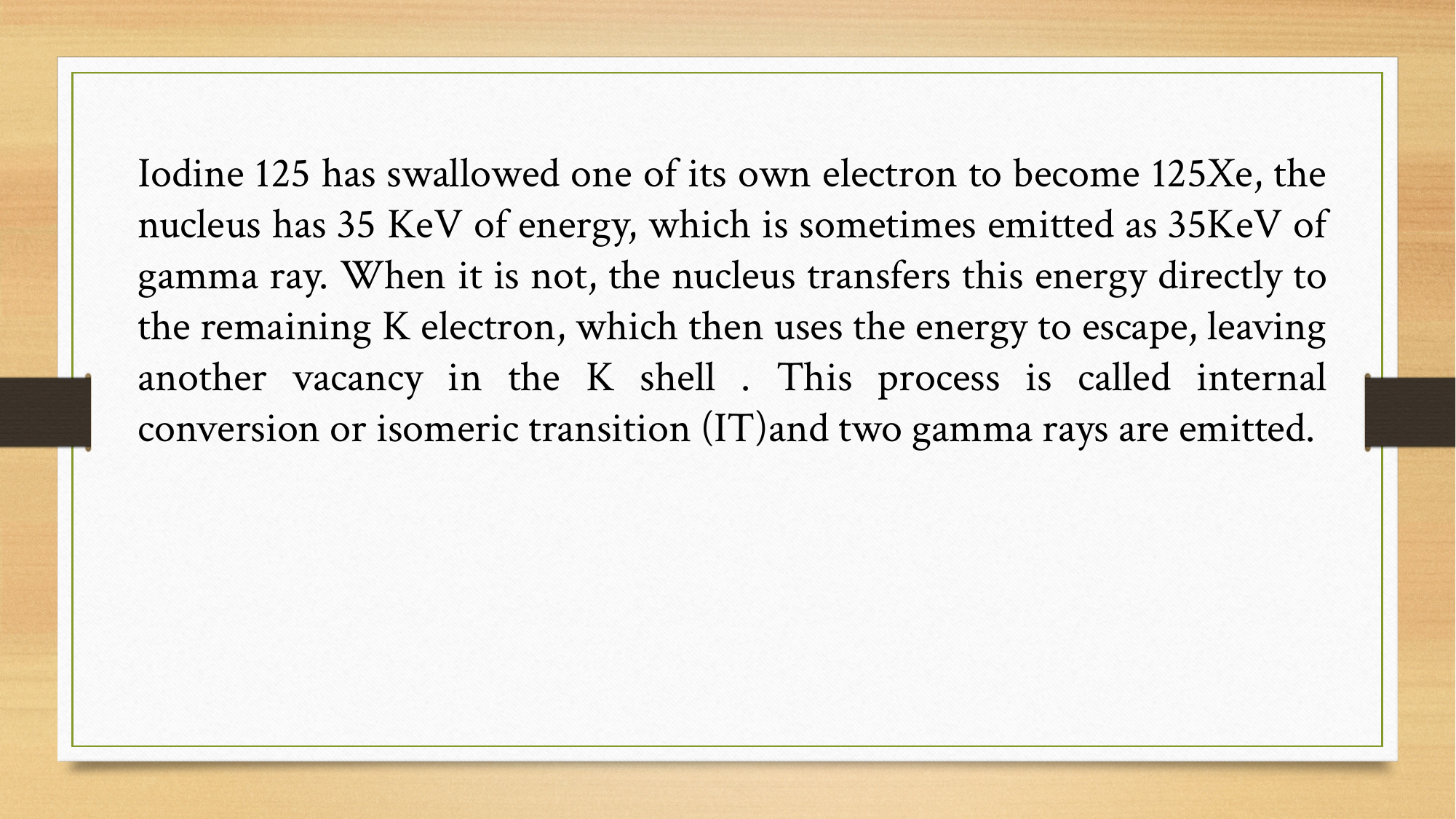

Iodine 125 has swallowed one of its own electron to become 125Xe, the nucleus has 35 KeV of energy, which is sometimes emitted as 35KeV of gamma ray. When it is not, the nucleus transfers this energy directly to the remaining K electron, which then uses the energy to escape, leaving another vacancy in the K shell . This process is called internal conversion or isomeric transition (IT)and two gamma rays are emitted.